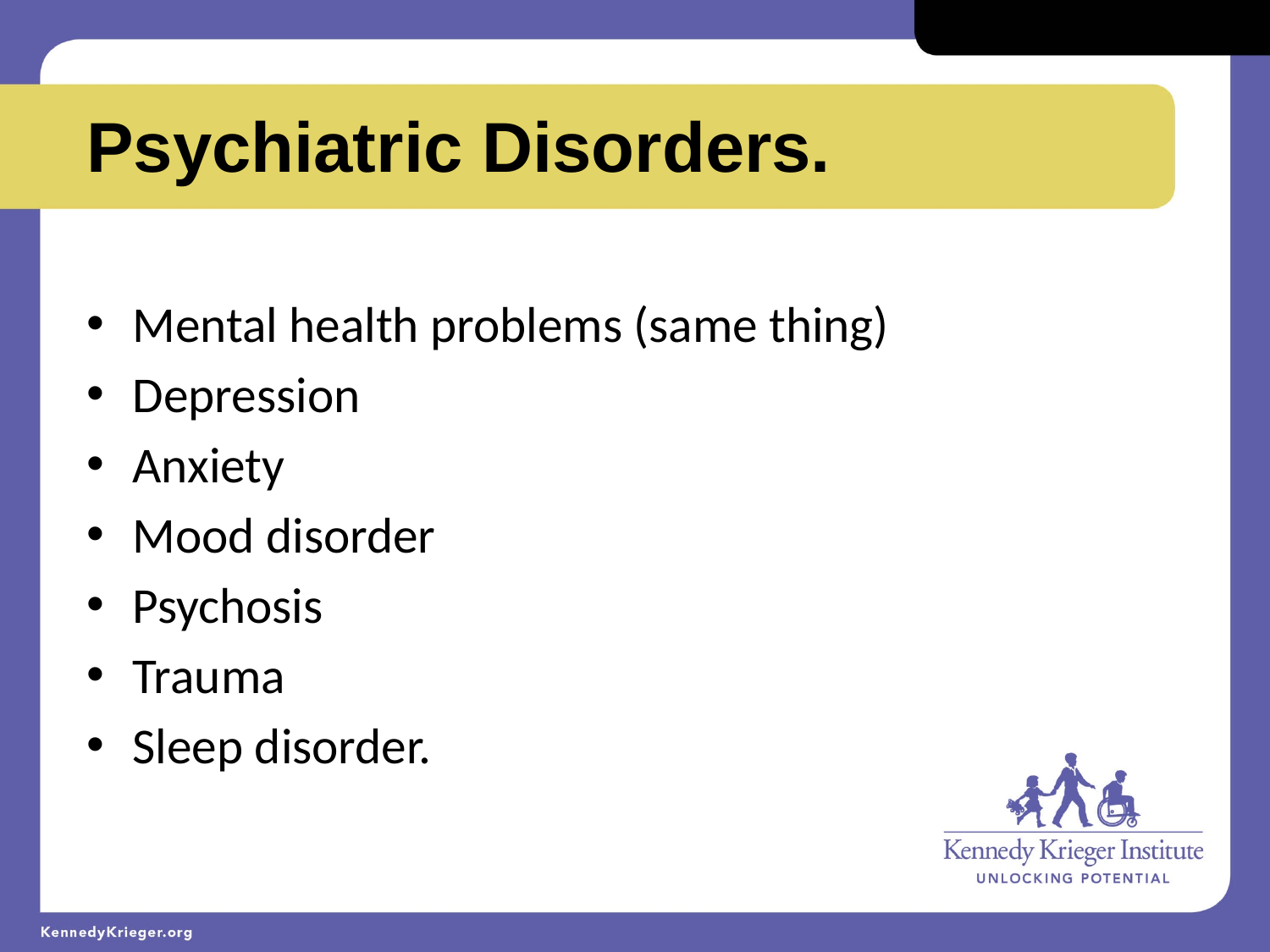

Psychiatric Disorders.
Mental health problems (same thing)
Depression
Anxiety
Mood disorder
Psychosis
Trauma
Sleep disorder.